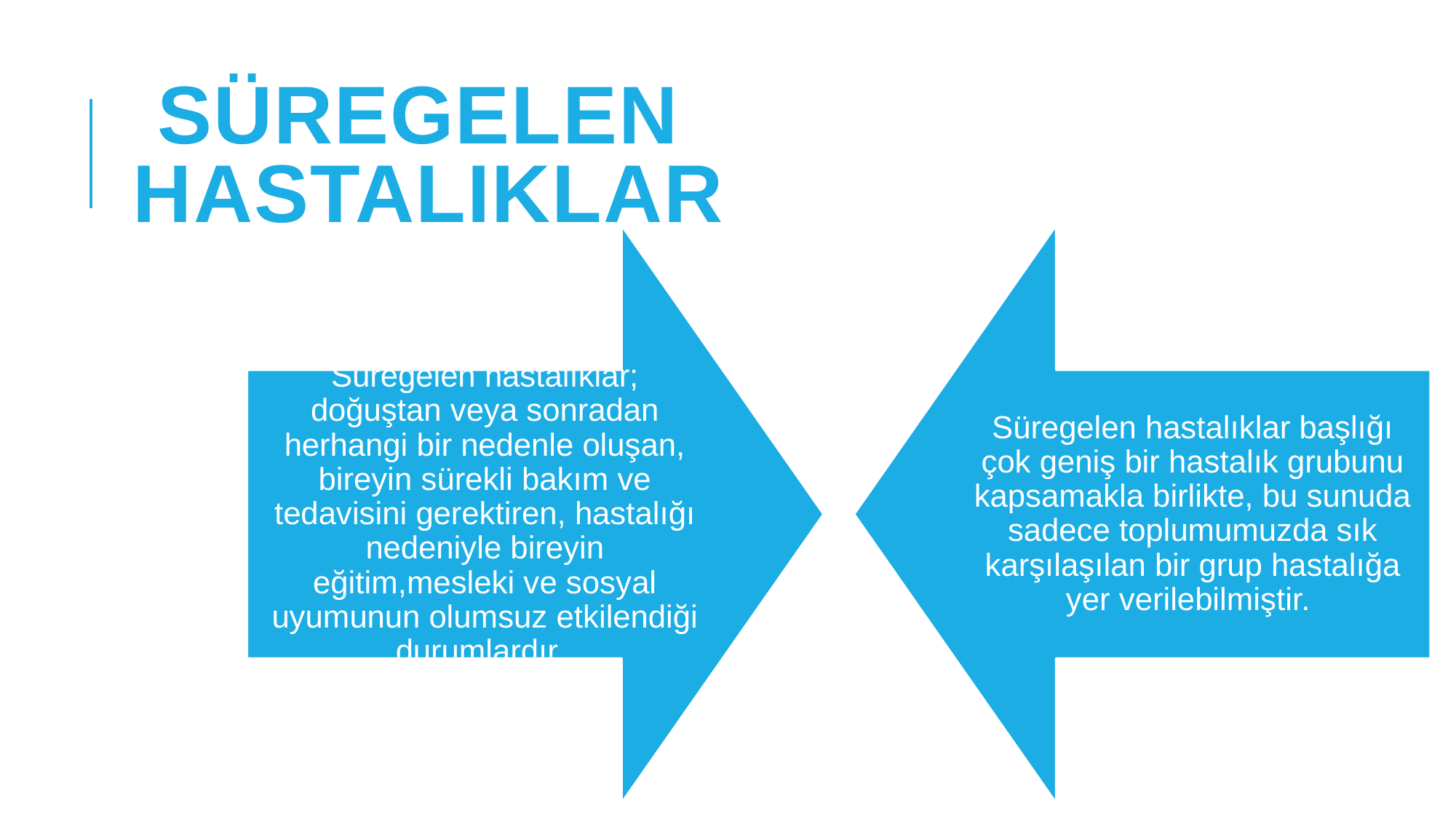

# SÜREGELEN HASTALIKLAR
Süregelen hastalıklar; doğuştan veya sonradan herhangi bir nedenle oluşan, bireyin sürekli bakım ve tedavisini gerektiren, hastalığı nedeniyle bireyin eğitim,mesleki ve sosyal uyumunun olumsuz etkilendiği durumlardır.
Süregelen hastalıklar başlığı çok geniş bir hastalık grubunu kapsamakla birlikte, bu sunuda sadece toplumumuzda sık karşılaşılan bir grup hastalığa yer verilebilmiştir.